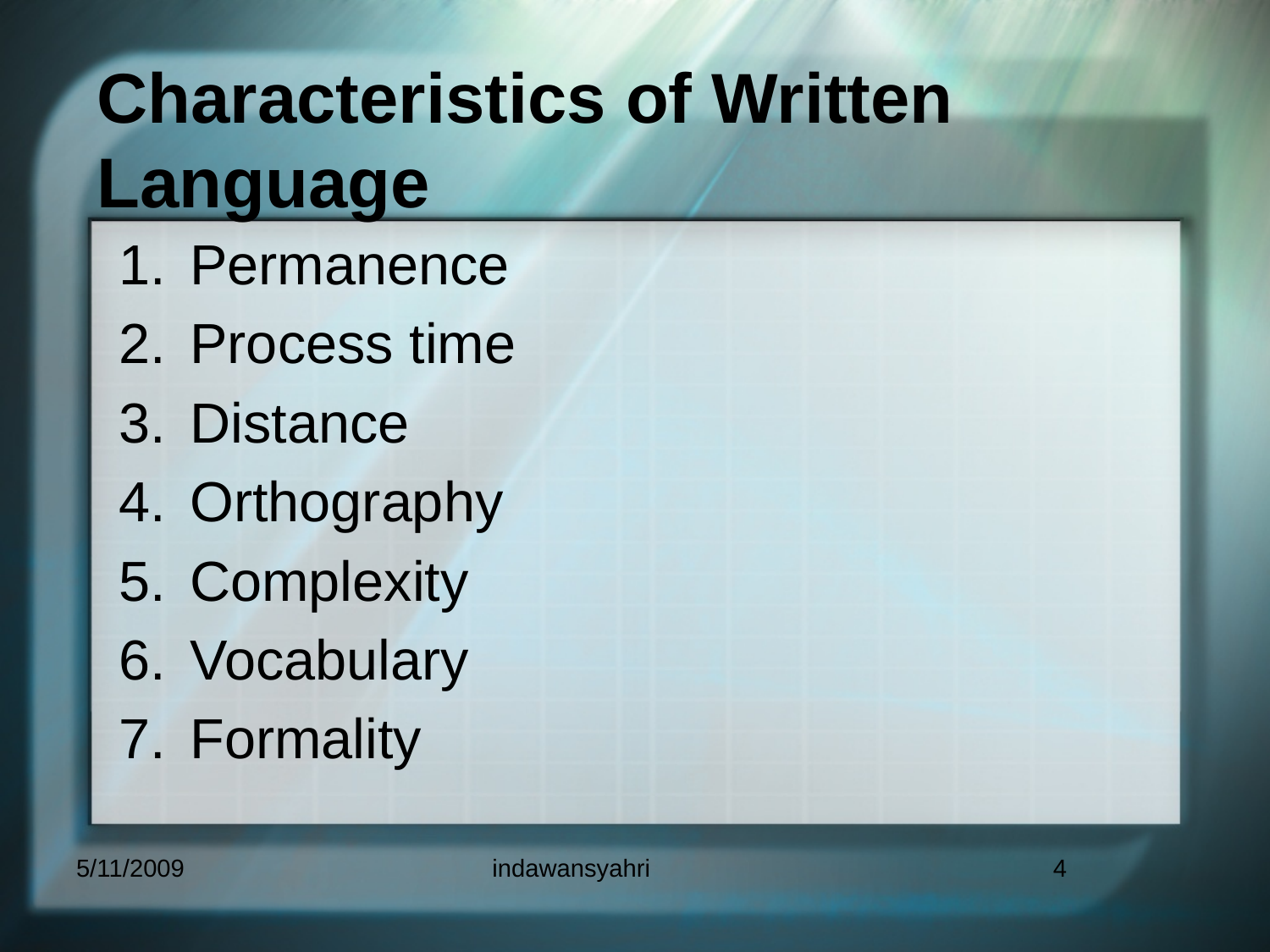

# Characteristics of Written Language
Permanence
Process time
Distance
Orthography
Complexity
Vocabulary
Formality

5/11/2009
indawansyahri
4